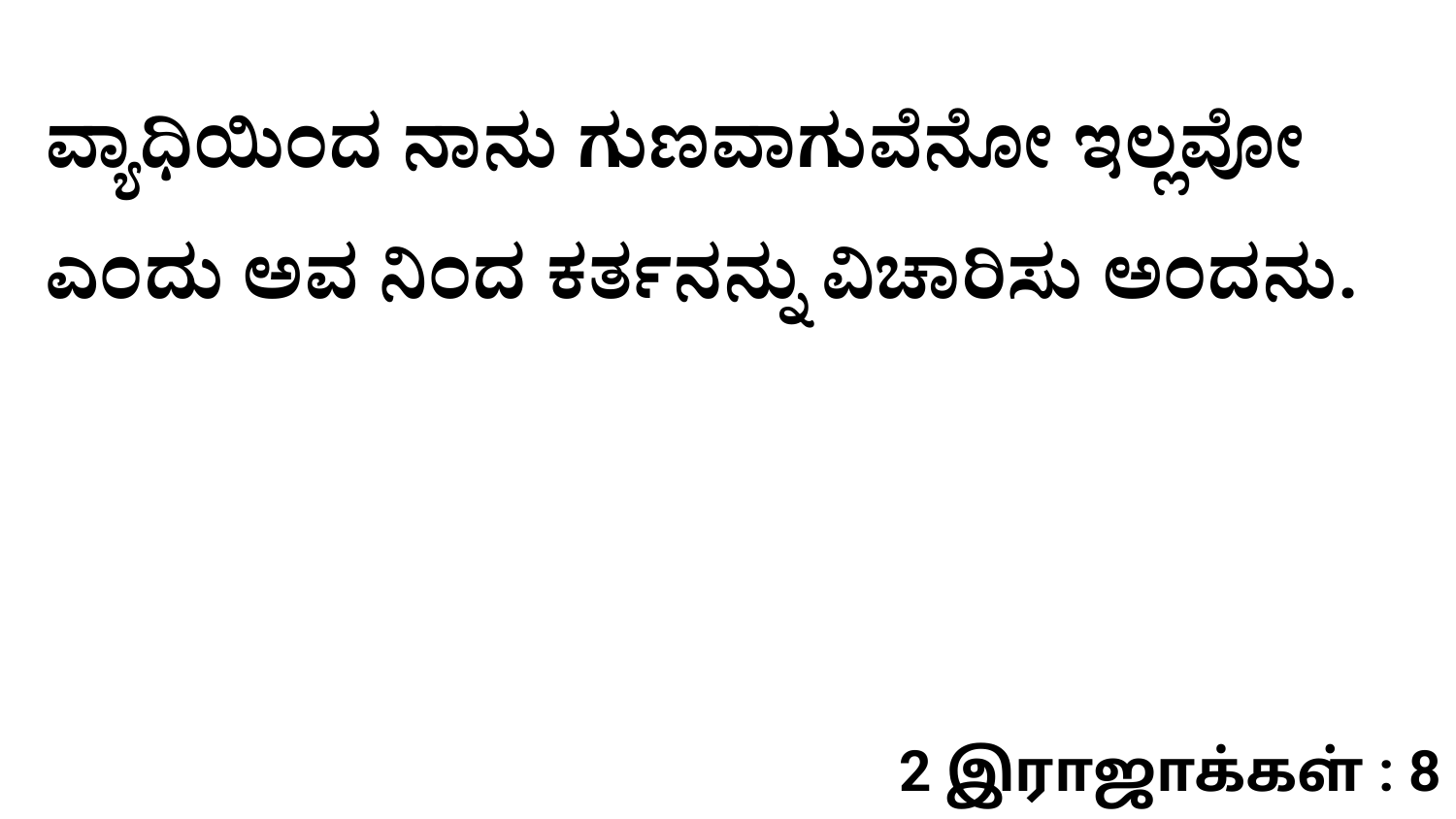

ವ್ಯಾಧಿಯಿಂದ ನಾನು ಗುಣವಾಗುವೆನೋ ಇಲ್ಲವೋ ಎಂದು ಅವ ನಿಂದ ಕರ್ತನನ್ನು ವಿಚಾರಿಸು ಅಂದನು.
2 இராஜாக்கள் : 8